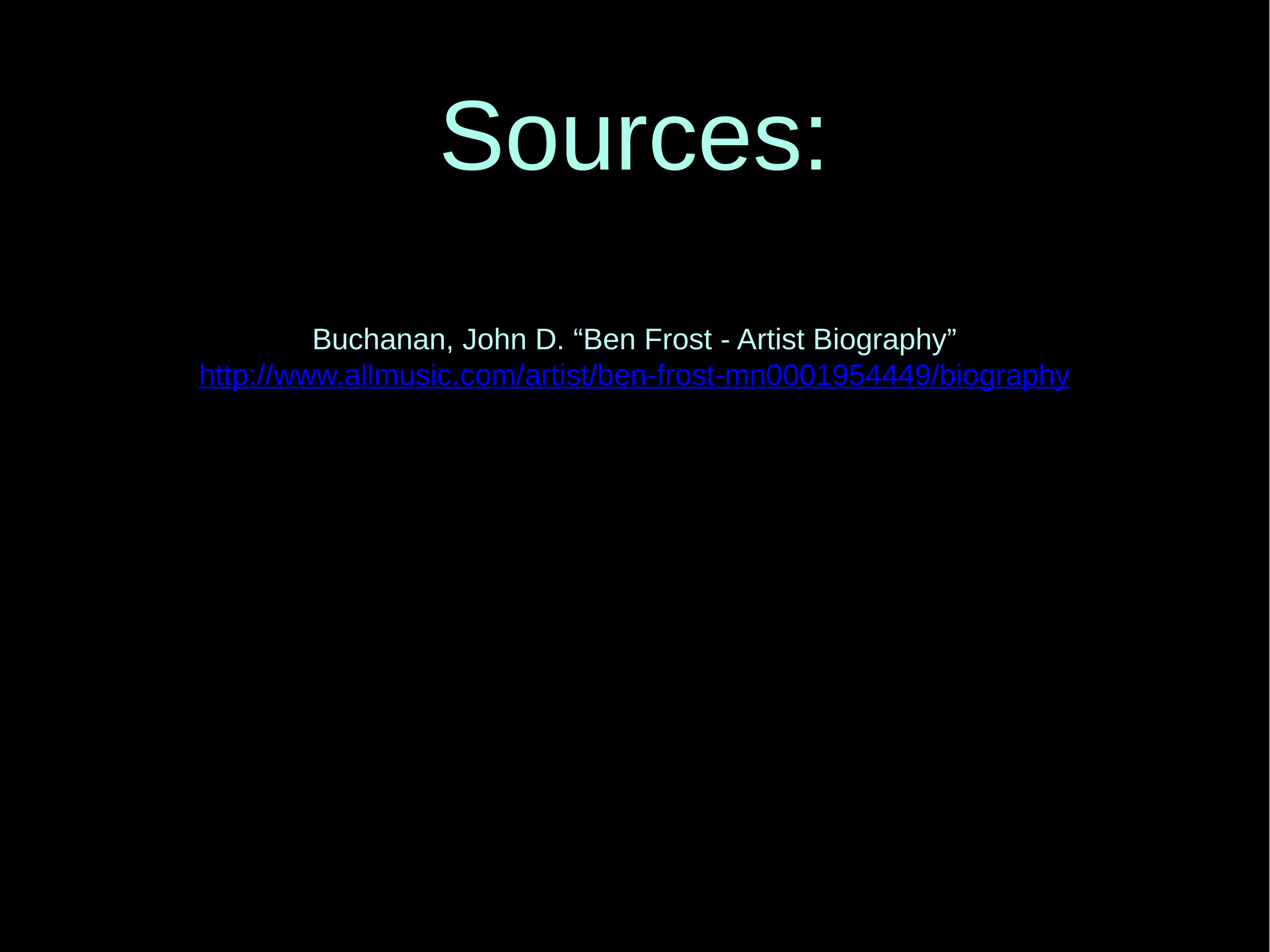

# Sources:

Buchanan, John D. “Ben Frost - Artist Biography”
http://www.allmusic.com/artist/ben-frost-mn0001954449/biography